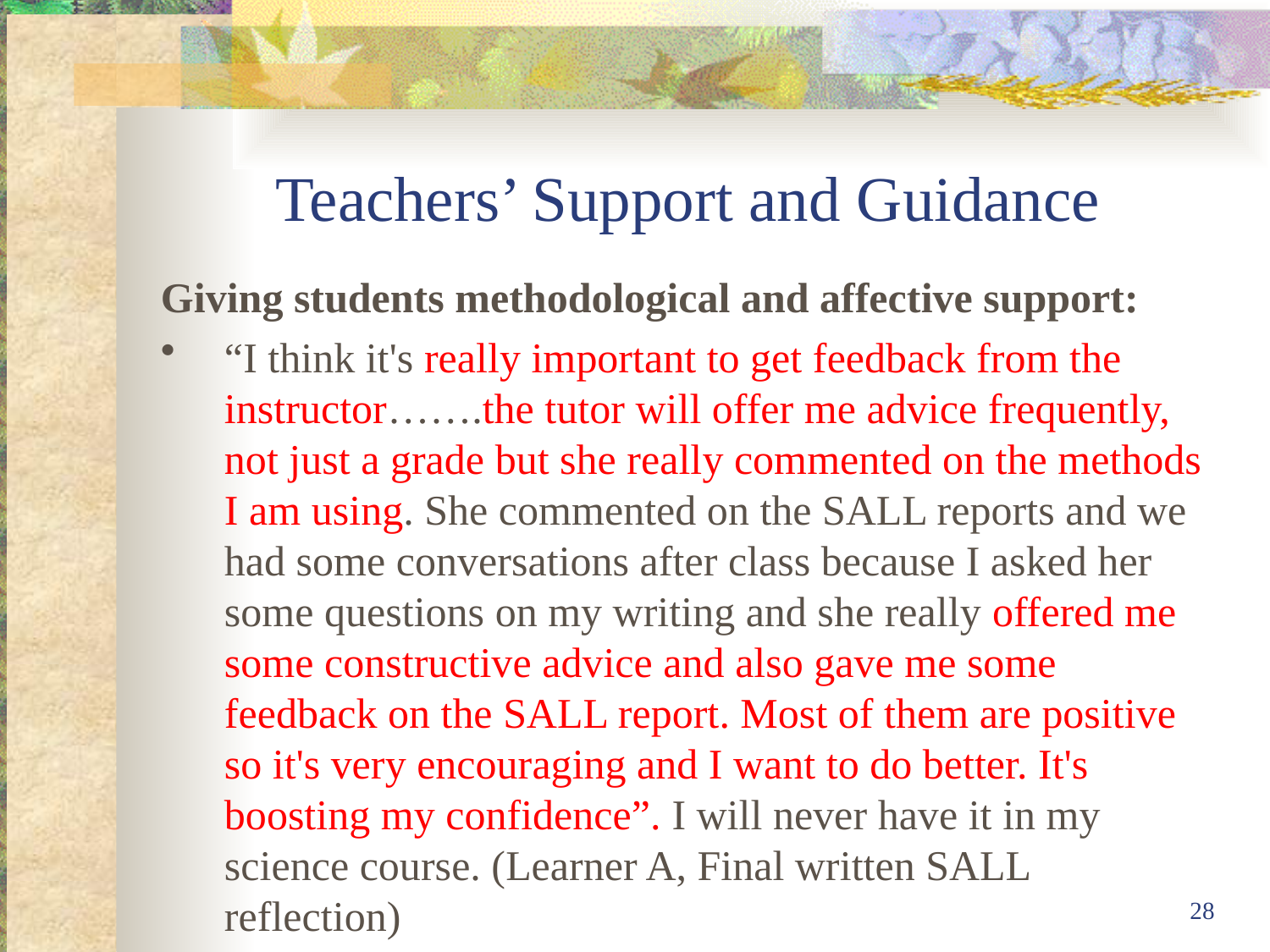

# Teachers’ Support and Guidance
Giving students methodological and affective support:
“I think it's really important to get feedback from the instructor…….the tutor will offer me advice frequently, not just a grade but she really commented on the methods I am using. She commented on the SALL reports and we had some conversations after class because I asked her some questions on my writing and she really offered me some constructive advice and also gave me some feedback on the SALL report. Most of them are positive so it's very encouraging and I want to do better. It's boosting my confidence”. I will never have it in my science course. (Learner A, Final written SALL reflection)

28